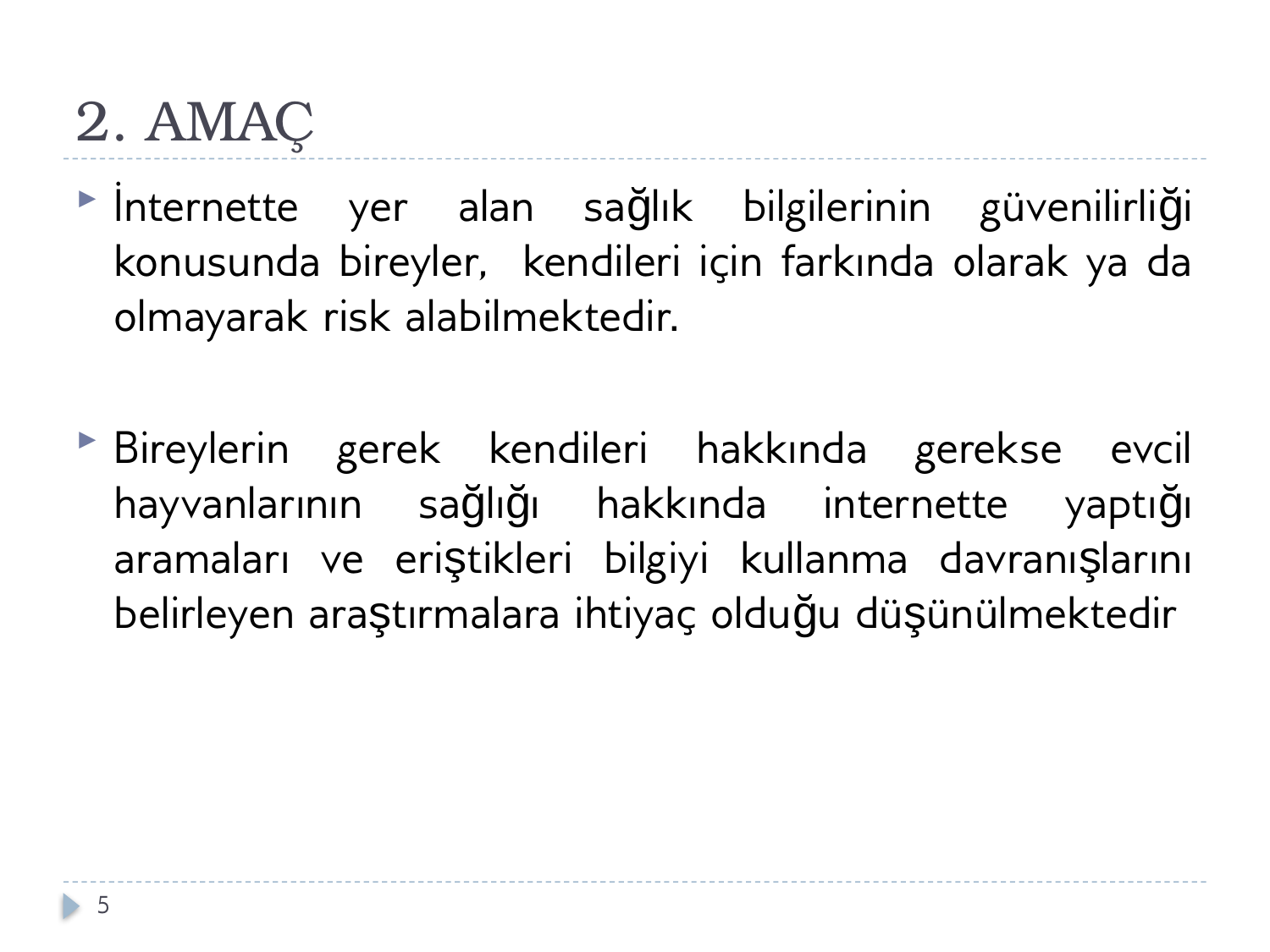

# 2. AMAÇ
İnternette yer alan sağlık bilgilerinin güvenilirliği konusunda bireyler,  kendileri için farkında olarak ya da olmayarak risk alabilmektedir.

Bireylerin gerek kendileri hakkında gerekse evcil hayvanlarının sağlığı hakkında internette yaptığı aramaları ve eriştikleri bilgiyi kullanma davranışlarını belirleyen araştırmalara ihtiyaç olduğu düşünülmektedir

5